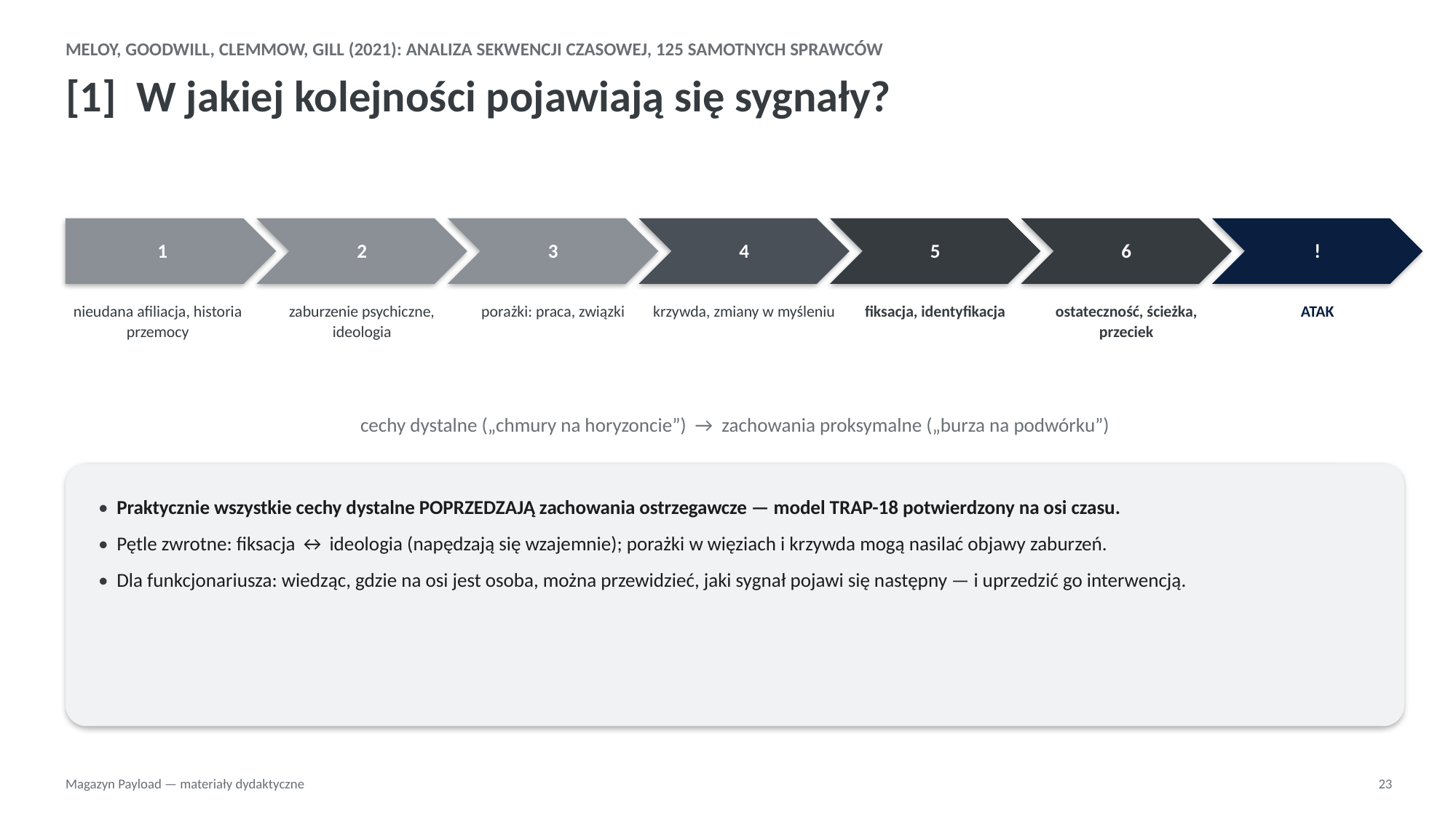

MELOY, GOODWILL, CLEMMOW, GILL (2021): ANALIZA SEKWENCJI CZASOWEJ, 125 SAMOTNYCH SPRAWCÓW
[1]  W jakiej kolejności pojawiają się sygnały?
1
2
3
4
5
6
!
nieudana afiliacja, historia przemocy
zaburzenie psychiczne, ideologia
porażki: praca, związki
krzywda, zmiany w myśleniu
fiksacja, identyfikacja
ostateczność, ścieżka, przeciek
ATAK
cechy dystalne („chmury na horyzoncie”)  →  zachowania proksymalne („burza na podwórku”)

•  Praktycznie wszystkie cechy dystalne POPRZEDZAJĄ zachowania ostrzegawcze — model TRAP-18 potwierdzony na osi czasu.
•  Pętle zwrotne: fiksacja ↔ ideologia (napędzają się wzajemnie); porażki w więziach i krzywda mogą nasilać objawy zaburzeń.
•  Dla funkcjonariusza: wiedząc, gdzie na osi jest osoba, można przewidzieć, jaki sygnał pojawi się następny — i uprzedzić go interwencją.
Magazyn Payload — materiały dydaktyczne
23